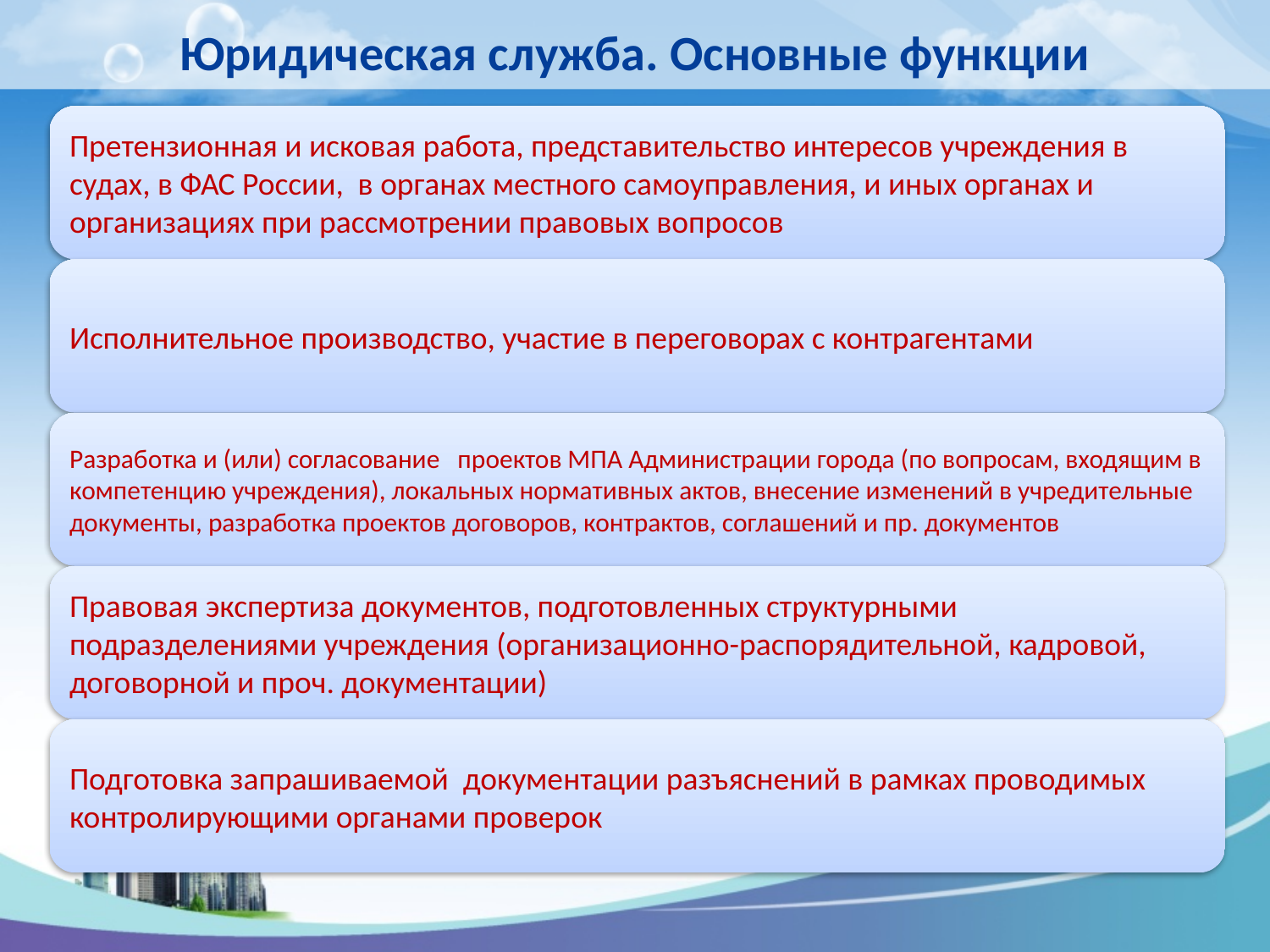

# Юридическая служба. Основные функции
Разработка и (или) согласование   проектов МПА Администрации города (по вопросам, входящим в компетенцию учреждения), локальных нормативных актов, внесение изменений в учредительные документы, разработка проектов договоров, контрактов, соглашений и пр. документов
Правовая экспертиза документов, подготовленных структурными подразделениями учреждения (организационно-распорядительной, кадровой, договорной и проч. документации)
Исполнительное производство, участие в переговорах с контрагентами
Претензионная и исковая работа, представительство интересов учреждения в судах, в ФАС России,  в органах местного самоуправления, и иных органах и организациях при рассмотрении правовых вопросов
Подготовка запрашиваемой  документации разъяснений в рамках проводимых контролирующими органами проверок